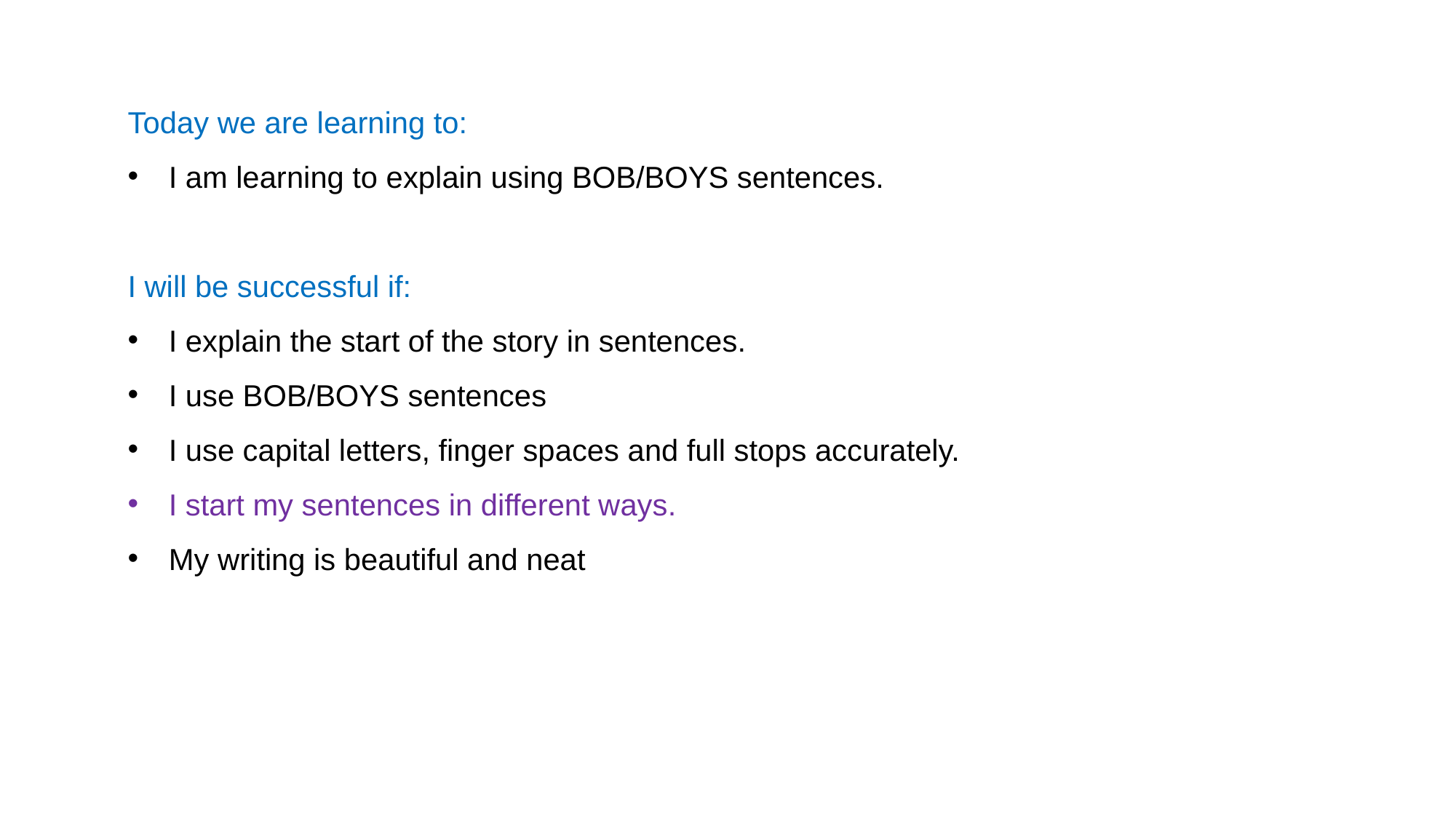

Today we are learning to:
I am learning to explain using BOB/BOYS sentences.

I will be successful if:
I explain the start of the story in sentences.
I use BOB/BOYS sentences
I use capital letters, finger spaces and full stops accurately.
I start my sentences in different ways.
My writing is beautiful and neat